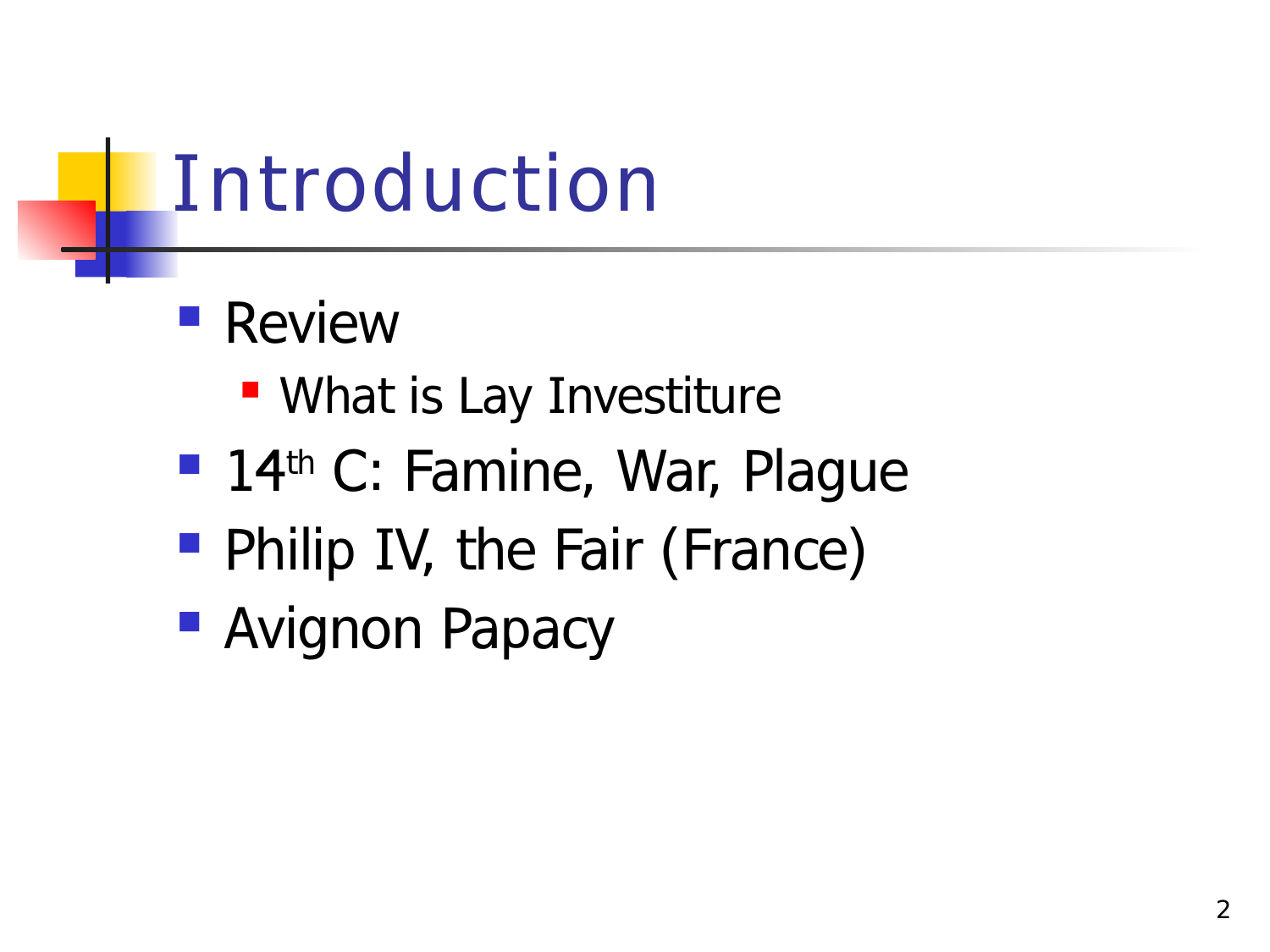

# Introduction
Review
What is Lay Investiture
14th C: Famine, War, Plague
Philip IV, the Fair (France)
Avignon Papacy

2